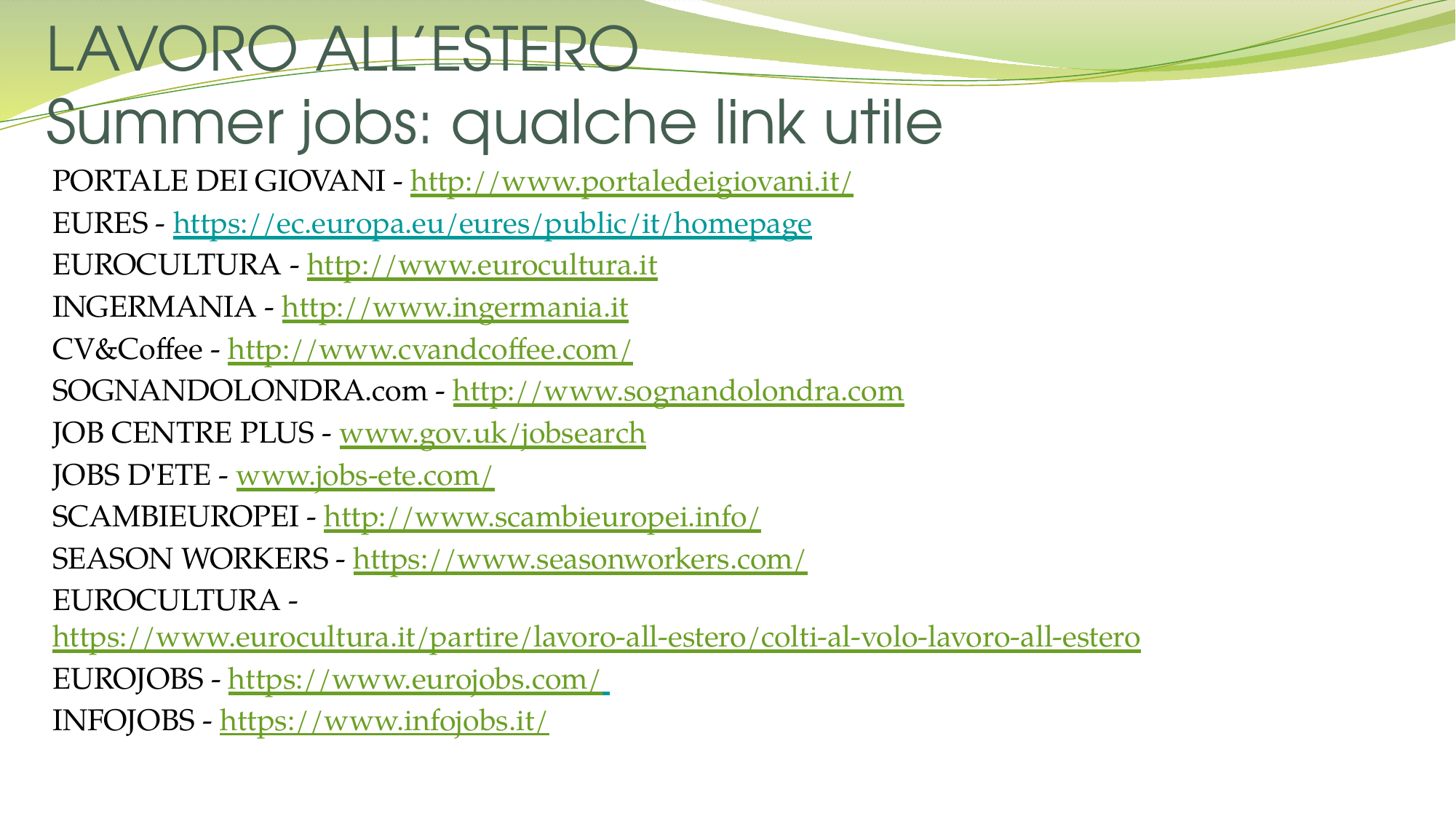

# LAVORO ALL’ESTERO Summer jobs: qualche link utile
PORTALE DEI GIOVANI - http://www.portaledeigiovani.it/
EURES - https://ec.europa.eu/eures/public/it/homepage
EUROCULTURA - http://www.eurocultura.it
INGERMANIA - http://www.ingermania.it
CV&Coffee - http://www.cvandcoffee.com/
SOGNANDOLONDRA.com - http://www.sognandolondra.com
JOB CENTRE PLUS - www.gov.uk/jobsearch
JOBS D'ETE - www.jobs-ete.com/
SCAMBIEUROPEI - http://www.scambieuropei.info/
SEASON WORKERS - https://www.seasonworkers.com/
EUROCULTURA - https://www.eurocultura.it/partire/lavoro-all-estero/colti-al-volo-lavoro-all-estero
EUROJOBS - https://www.eurojobs.com/
INFOJOBS - https://www.infojobs.it/